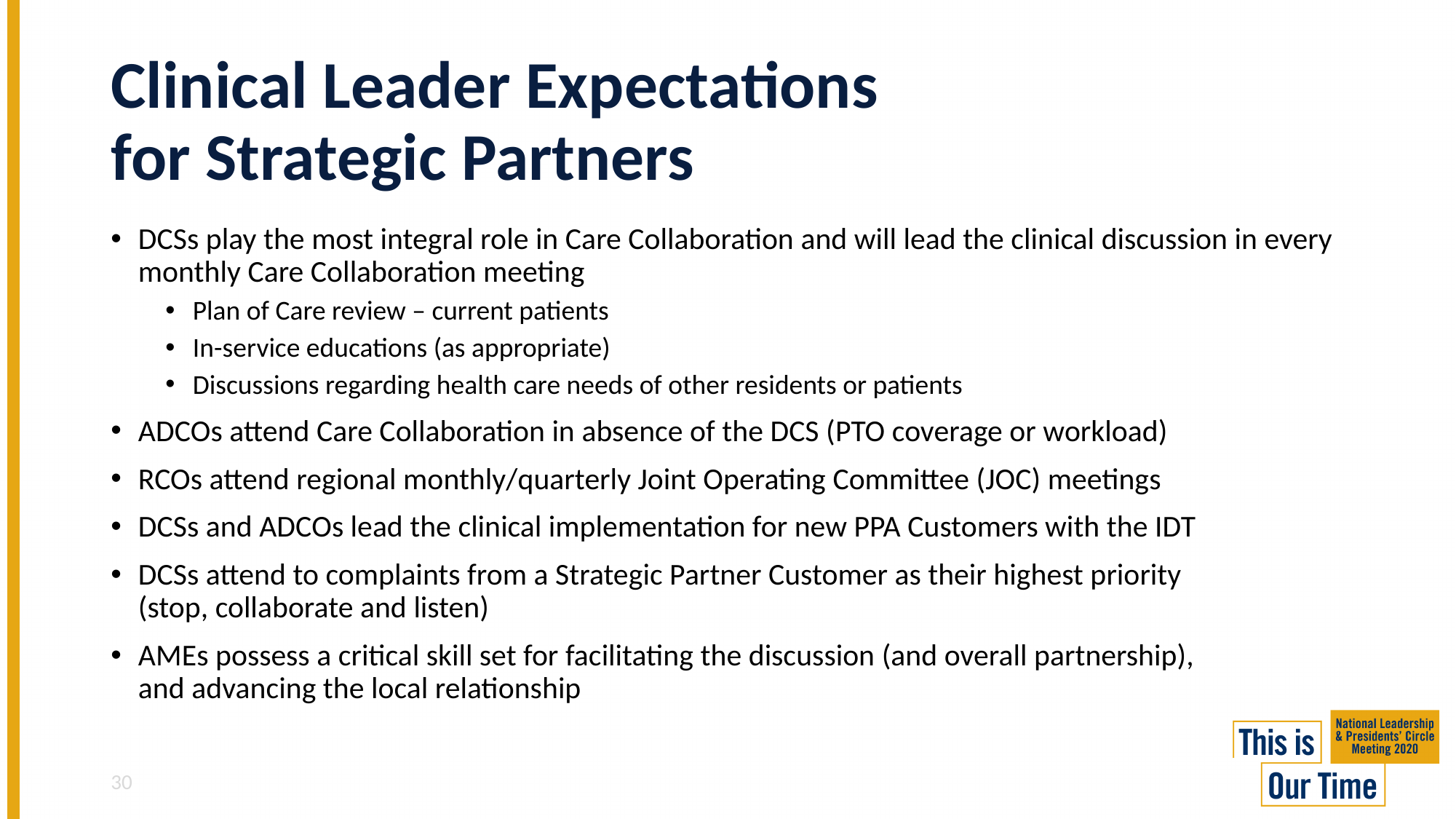

# Clinical Leader Expectations for Strategic Partners
DCSs play the most integral role in Care Collaboration and will lead the clinical discussion in every monthly Care Collaboration meeting
Plan of Care review – current patients
In-service educations (as appropriate)
Discussions regarding health care needs of other residents or patients
ADCOs attend Care Collaboration in absence of the DCS (PTO coverage or workload)
RCOs attend regional monthly/quarterly Joint Operating Committee (JOC) meetings
DCSs and ADCOs lead the clinical implementation for new PPA Customers with the IDT
DCSs attend to complaints from a Strategic Partner Customer as their highest priority
(stop, collaborate and listen)
AMEs possess a critical skill set for facilitating the discussion (and overall partnership),
and advancing the local relationship

30